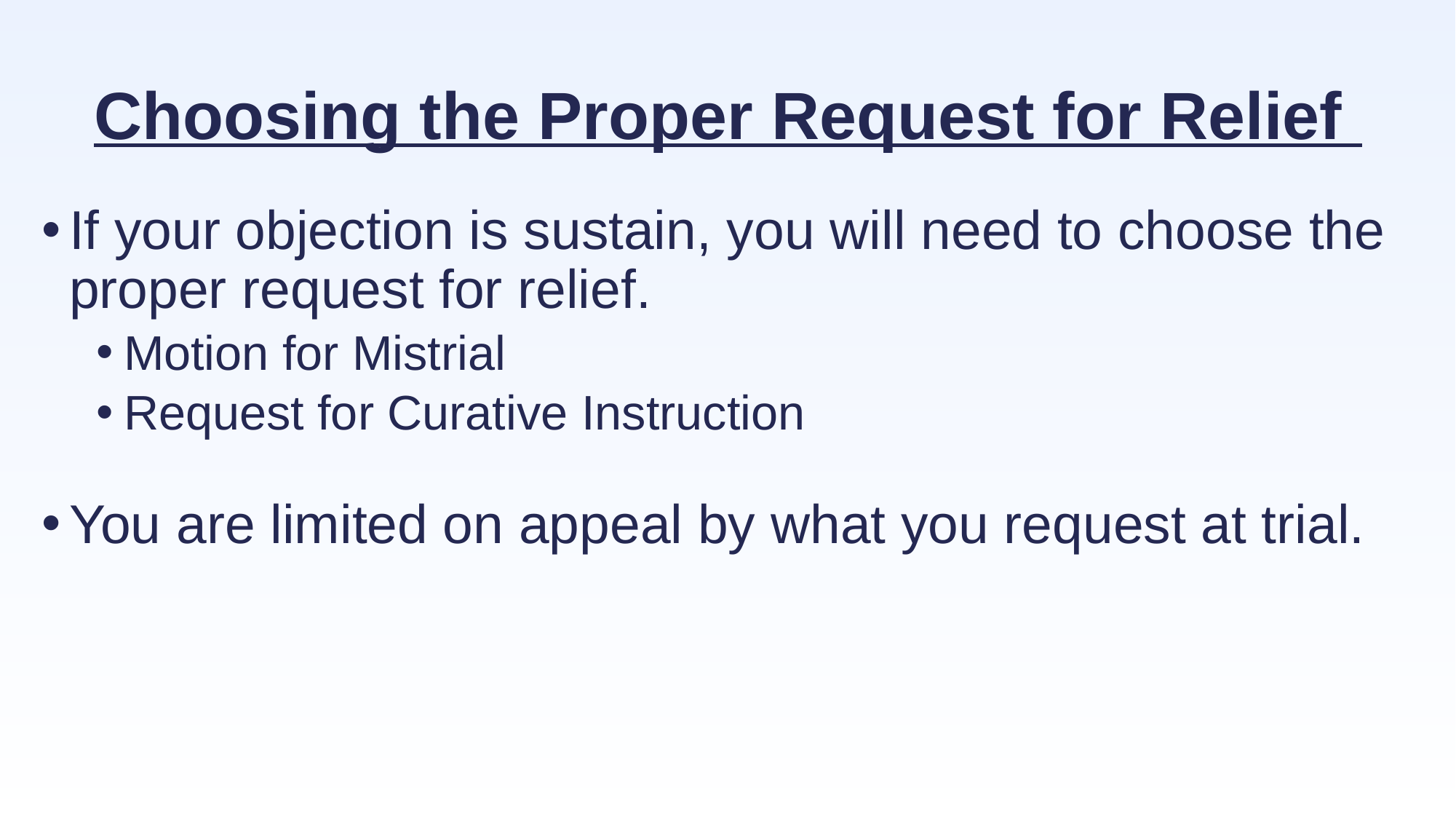

# Choosing the Proper Request for Relief
If your objection is sustain, you will need to choose the proper request for relief.
Motion for Mistrial
Request for Curative Instruction

You are limited on appeal by what you request at trial.